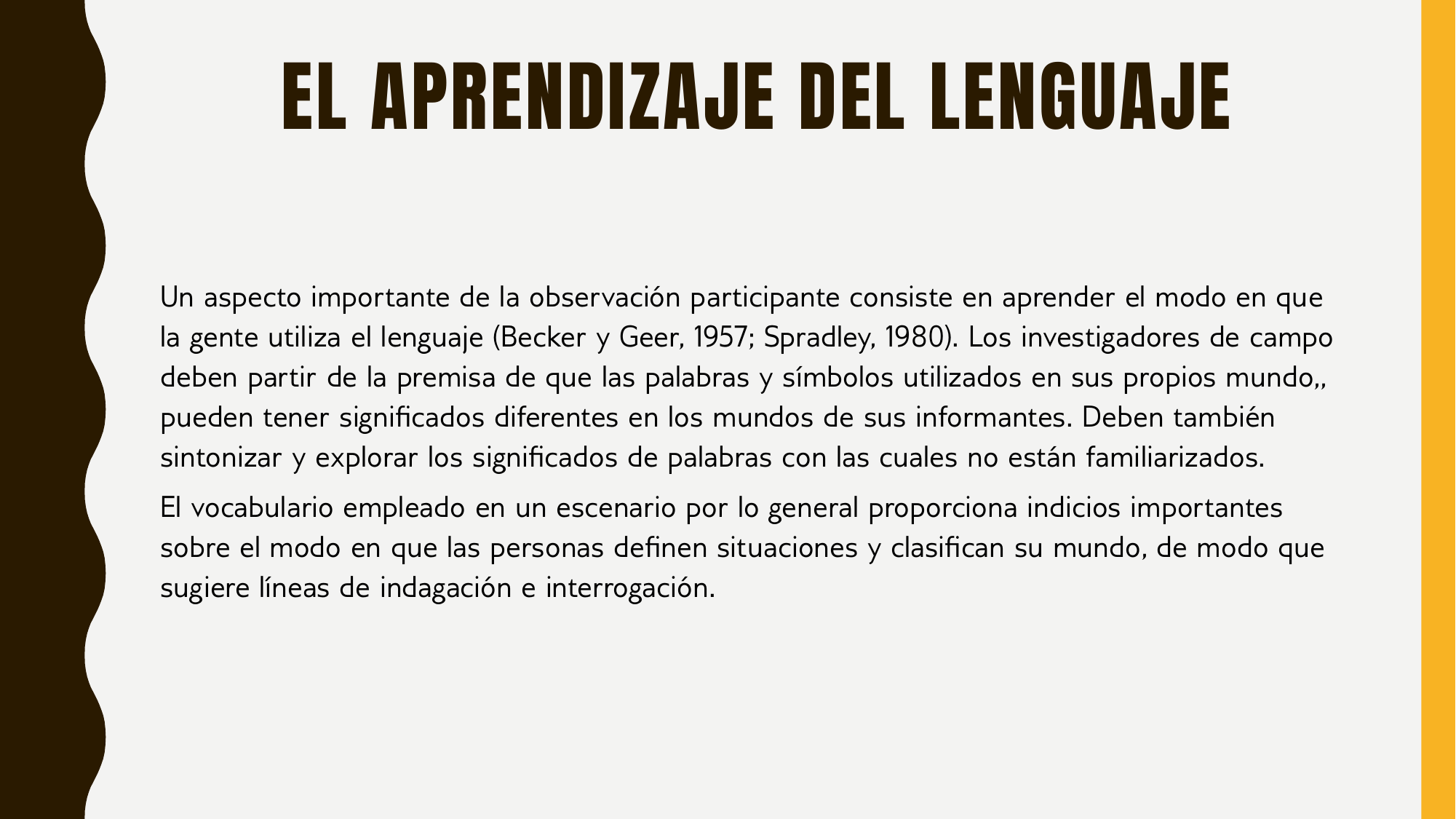

# El aprendizaje del lenguaje
Un aspecto importante de la observación participante consiste en aprender el modo en que la gente utiliza el lenguaje (Becker y Geer, 1957; Spradley, 1980). Los investigadores de campo deben partir de la premisa de que las palabras y símbolos utilizados en sus propios mundo,, pueden tener significados diferentes en los mundos de sus informantes. Deben también sintonizar y explorar los significados de palabras con las cuales no están familiarizados.
El vocabulario empleado en un escenario por lo general proporciona indicios importantes sobre el modo en que las personas definen situaciones y clasifican su mundo, de modo que sugiere líneas de indagación e interrogación.